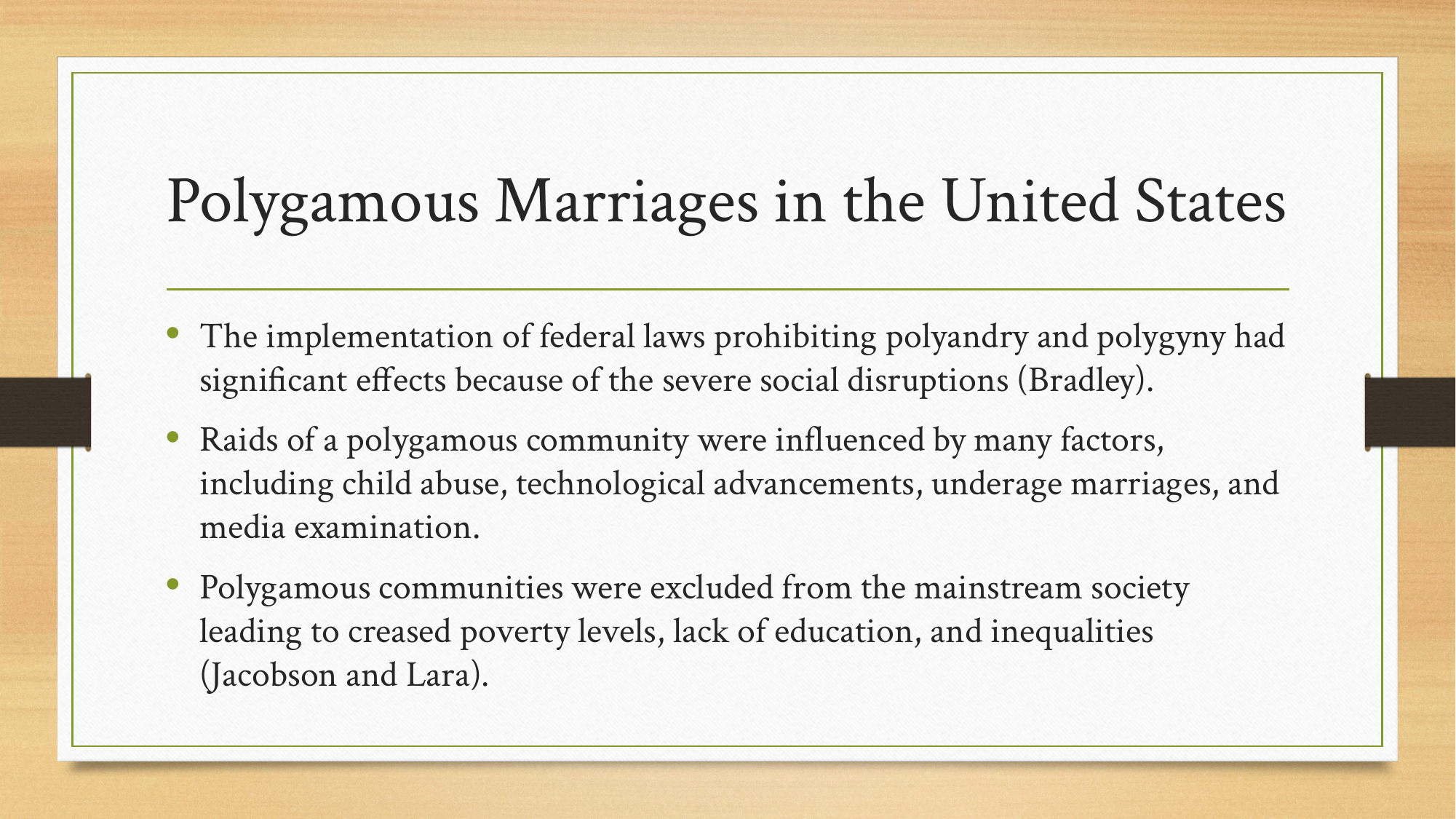

# Polygamous Marriages in the United States
The implementation of federal laws prohibiting polyandry and polygyny had significant effects because of the severe social disruptions (Bradley).
Raids of a polygamous community were influenced by many factors, including child abuse, technological advancements, underage marriages, and media examination.
Polygamous communities were excluded from the mainstream society leading to creased poverty levels, lack of education, and inequalities (Jacobson and Lara).